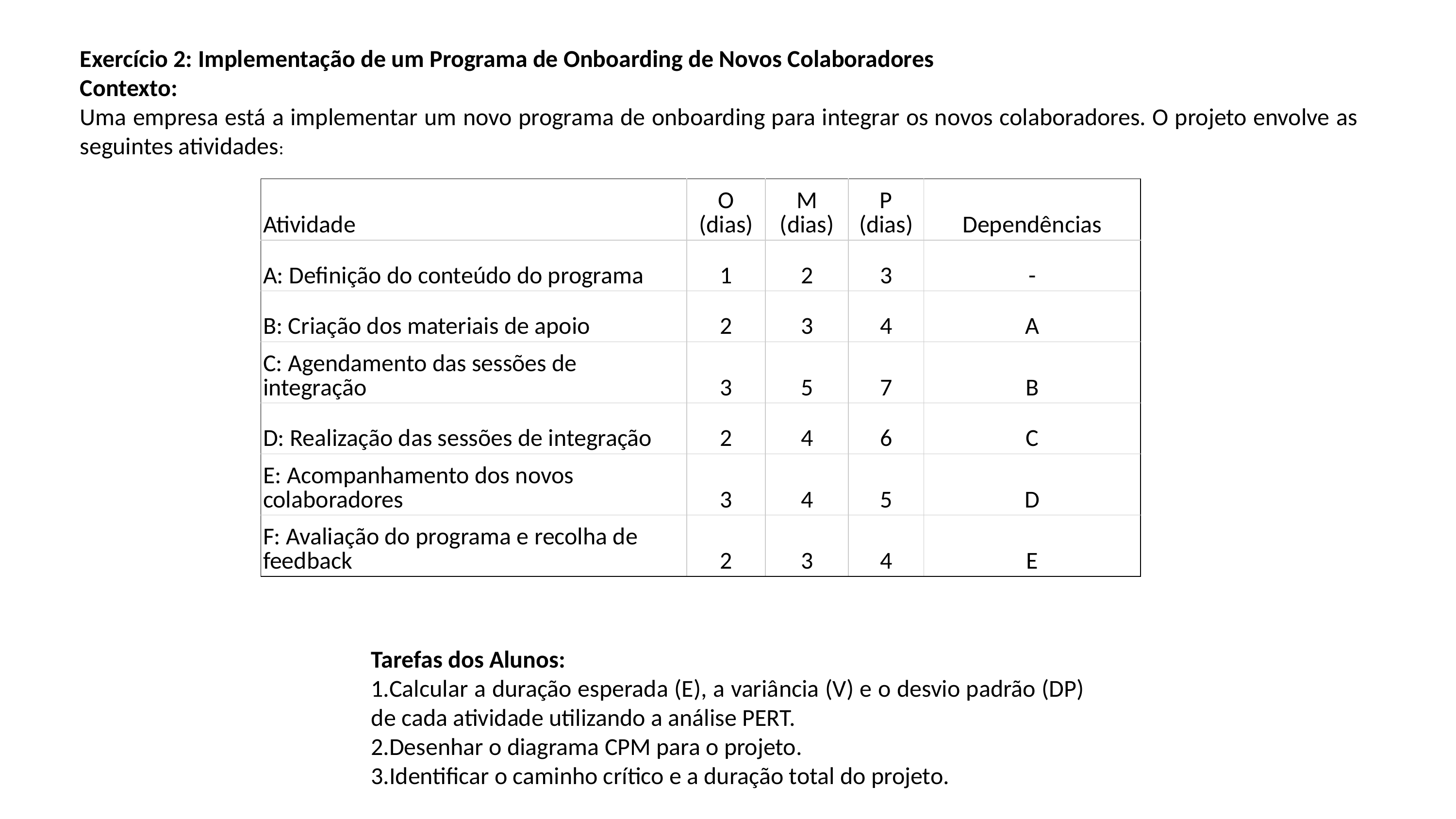

Exercício 2: Implementação de um Programa de Onboarding de Novos Colaboradores
Contexto:
Uma empresa está a implementar um novo programa de onboarding para integrar os novos colaboradores. O projeto envolve as seguintes atividades:
| Atividade | O (dias) | M (dias) | P (dias) | Dependências |
| --- | --- | --- | --- | --- |
| A: Definição do conteúdo do programa | 1 | 2 | 3 | - |
| B: Criação dos materiais de apoio | 2 | 3 | 4 | A |
| C: Agendamento das sessões de integração | 3 | 5 | 7 | B |
| D: Realização das sessões de integração | 2 | 4 | 6 | C |
| E: Acompanhamento dos novos colaboradores | 3 | 4 | 5 | D |
| F: Avaliação do programa e recolha de feedback | 2 | 3 | 4 | E |
Tarefas dos Alunos:
Calcular a duração esperada (E), a variância (V) e o desvio padrão (DP) de cada atividade utilizando a análise PERT.
Desenhar o diagrama CPM para o projeto.
Identificar o caminho crítico e a duração total do projeto.